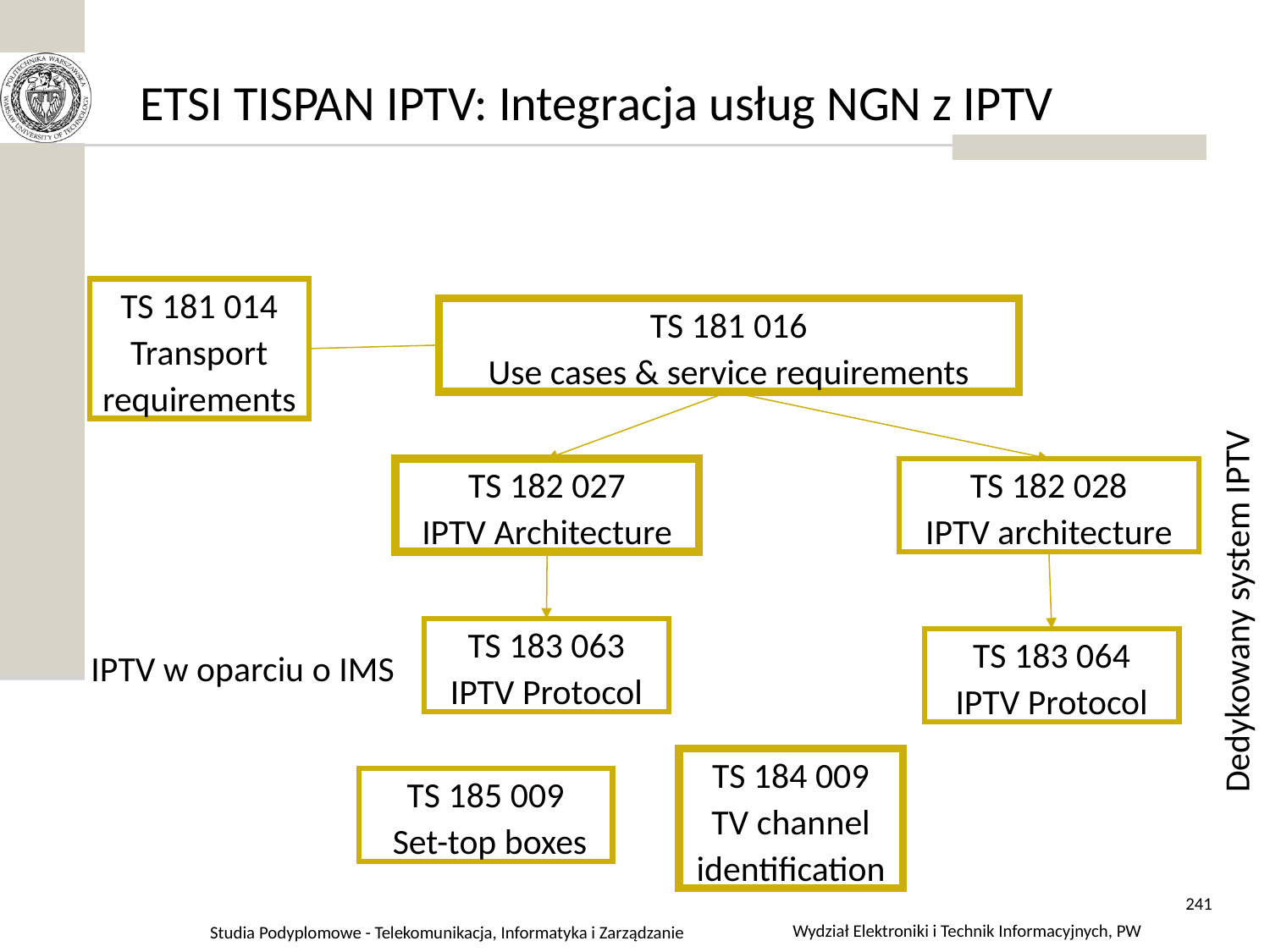

# ETSI TISPAN IPTV: Integracja usług NGN z IPTV
TS 181 014
Transport
requirements
TS 181 016
Use cases & service requirements
TS 182 027
IPTV Architecture
TS 182 028
IPTV architecture
Dedykowany system IPTV
TS 183 063
IPTV Protocol
TS 183 064
IPTV Protocol
IPTV w oparciu o IMS
TS 184 009
TV channel
identification
TS 185 009
 Set-top boxes
241
Wydział Elektroniki i Technik Informacyjnych, PW
Studia Podyplomowe - Telekomunikacja, Informatyka i Zarządzanie